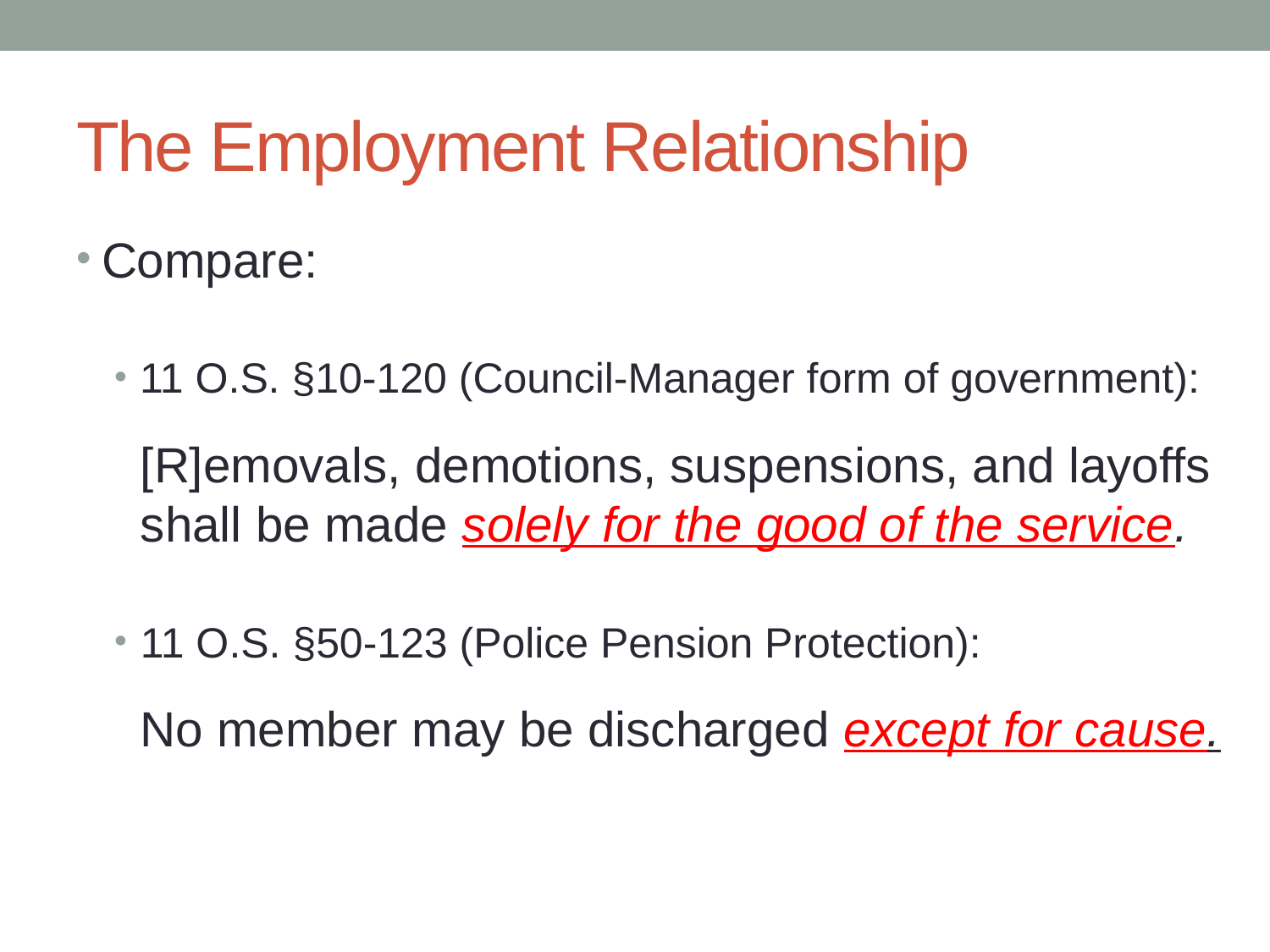

# The Employment Relationship
Compare:
11 O.S. §10-120 (Council-Manager form of government):
[R]emovals, demotions, suspensions, and layoffs shall be made solely for the good of the service.
11 O.S. §50-123 (Police Pension Protection):
No member may be discharged except for cause.